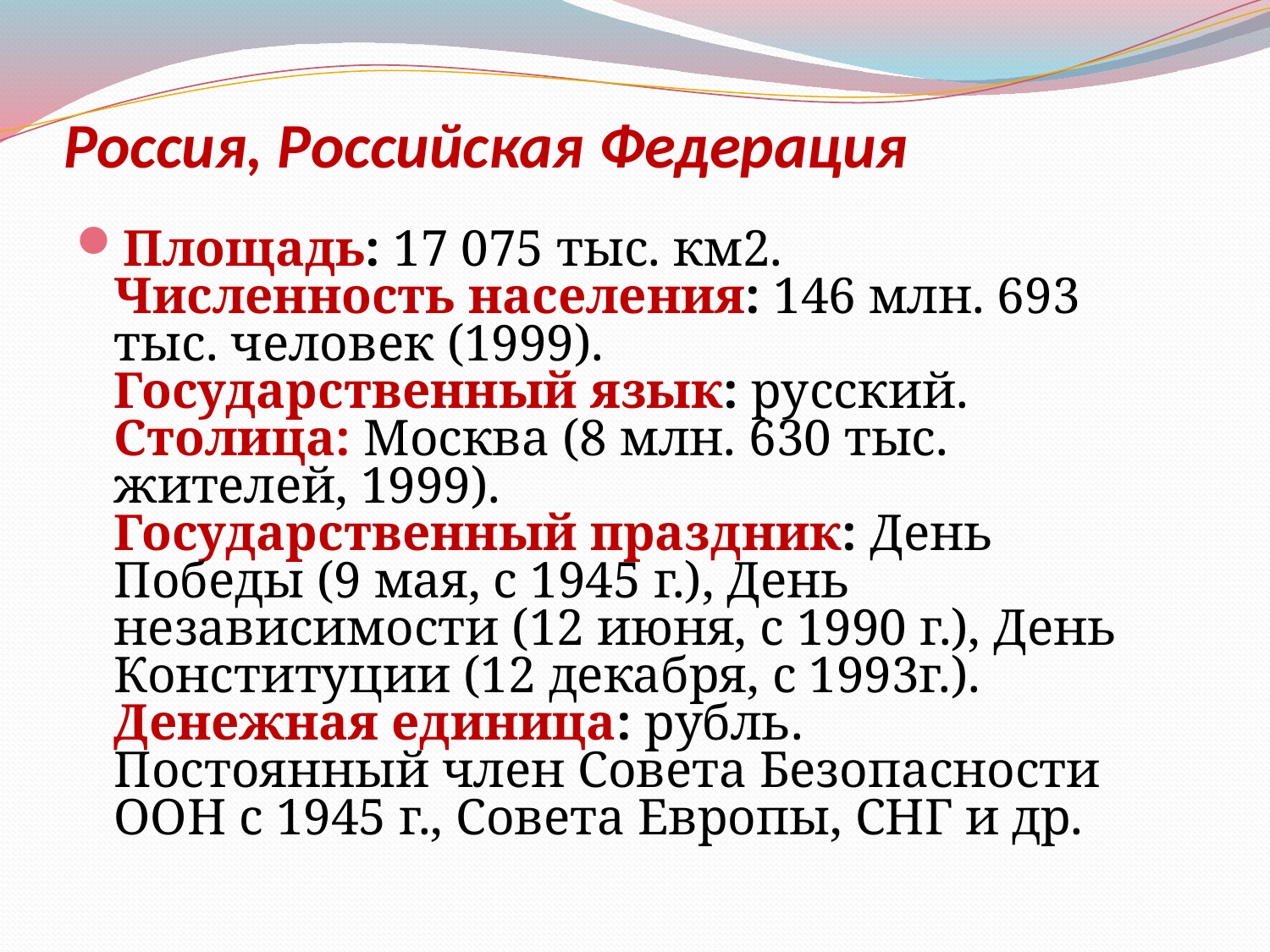

# Россия, Российская Федерация
Площадь: 17 075 тыс. км2.
Численность населения: 146 млн. 693 тыс. человек (1999).
Государственный язык: русский. 
Столица: Москва (8 млн. 630 тыс. жителей, 1999).
Государственный праздник: День Победы (9 мая, с 1945 г.), День независимости (12 июня, с 1990 г.), День Конституции (12 декабря, с 1993г.).
Денежная единица: рубль.
Постоянный член Совета Безопасности ООН с 1945 г., Совета Европы, СНГ и др.